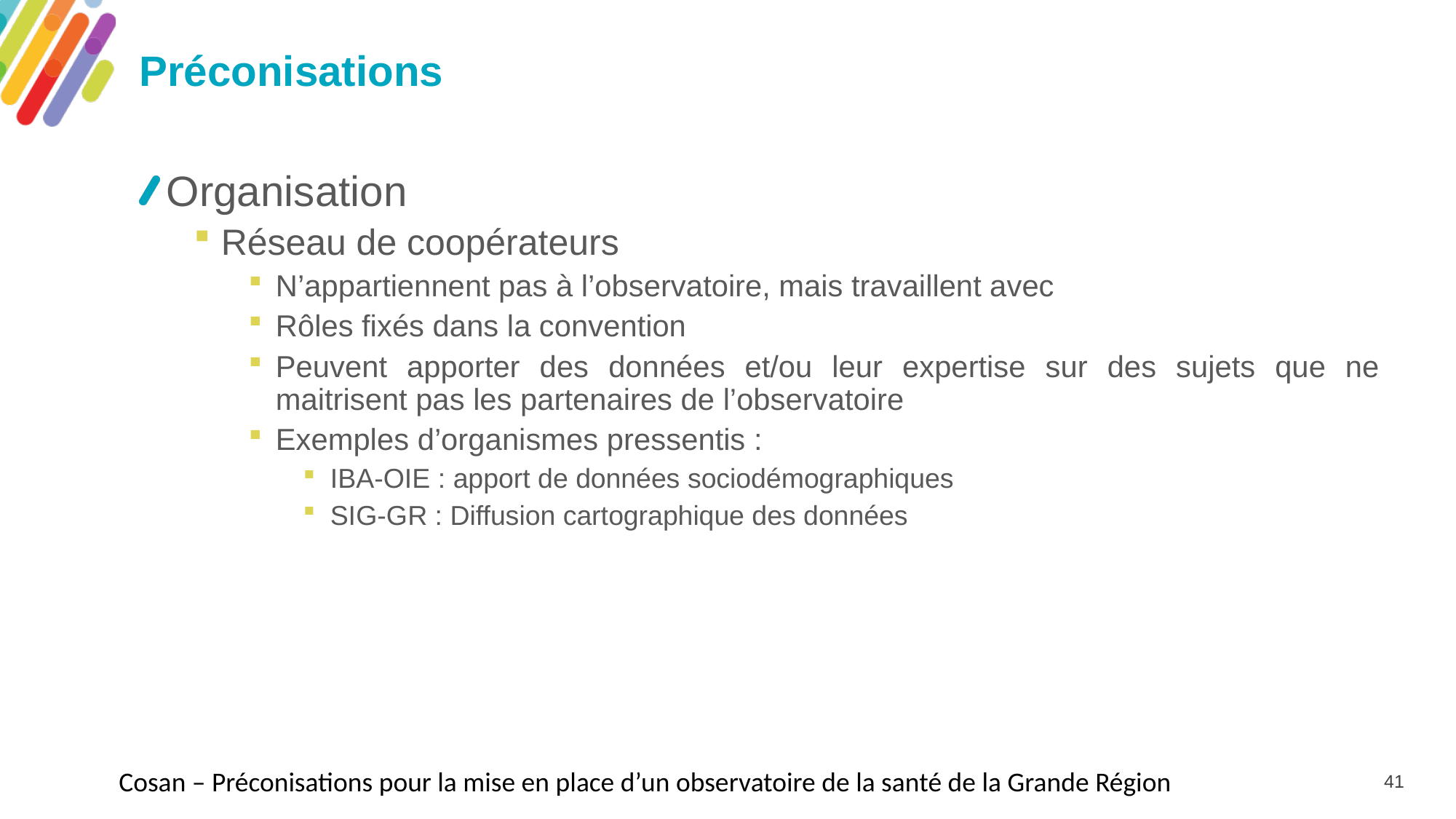

# Préconisations
Organisation
Réseau de coopérateurs
N’appartiennent pas à l’observatoire, mais travaillent avec
Rôles fixés dans la convention
Peuvent apporter des données et/ou leur expertise sur des sujets que ne maitrisent pas les partenaires de l’observatoire
Exemples d’organismes pressentis :
IBA-OIE : apport de données sociodémographiques
SIG-GR : Diffusion cartographique des données

Cosan – Préconisations pour la mise en place d’un observatoire de la santé de la Grande Région
41